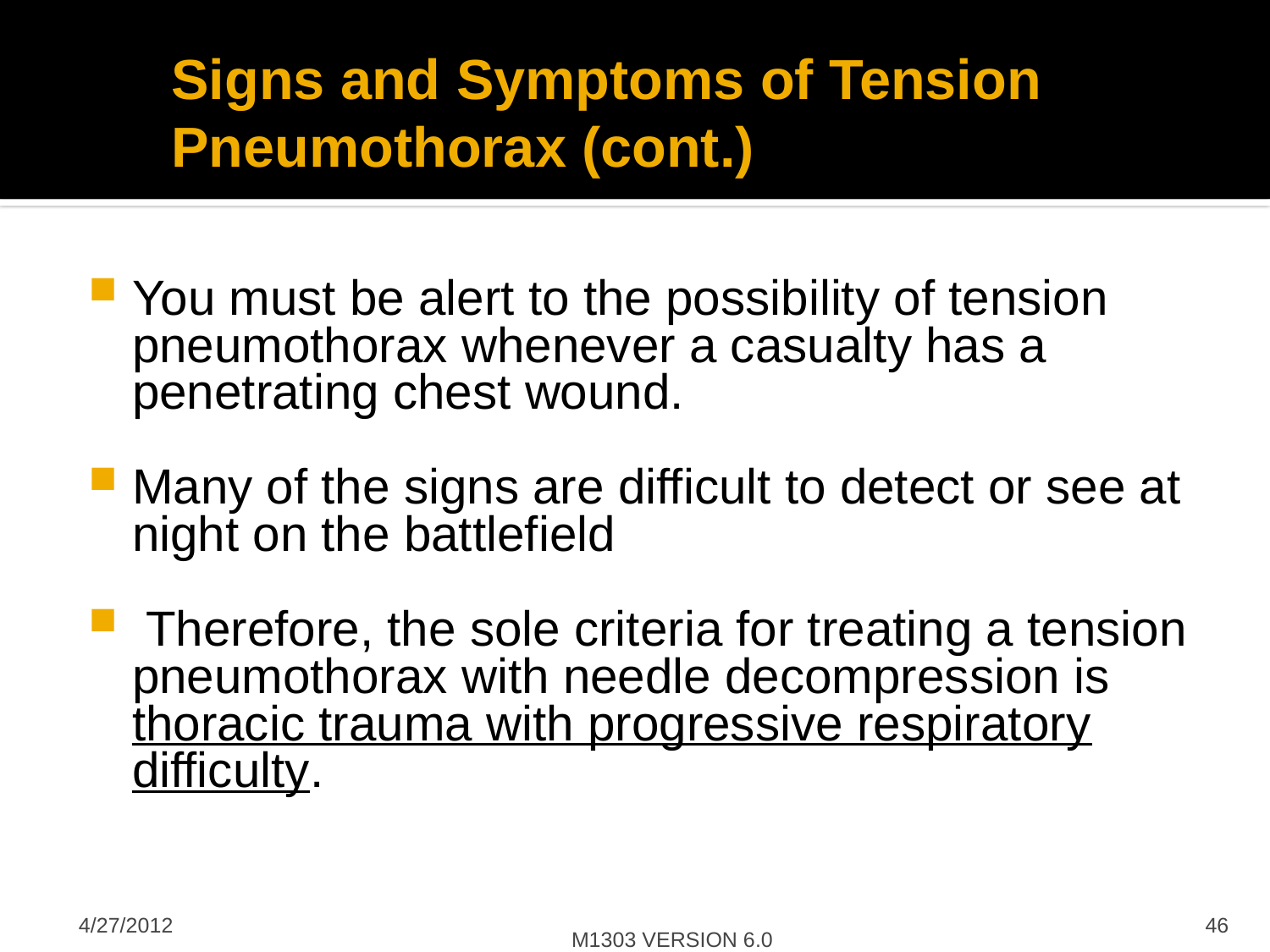

# Signs and Symptoms of Tension Pneumothorax (cont.)
You must be alert to the possibility of tension pneumothorax whenever a casualty has a penetrating chest wound.

Many of the signs are difficult to detect or see at night on the battlefield

 Therefore, the sole criteria for treating a tension pneumothorax with needle decompression is thoracic trauma with progressive respiratory difficulty.

M1303 VERSION 6.0
4/27/2012
46